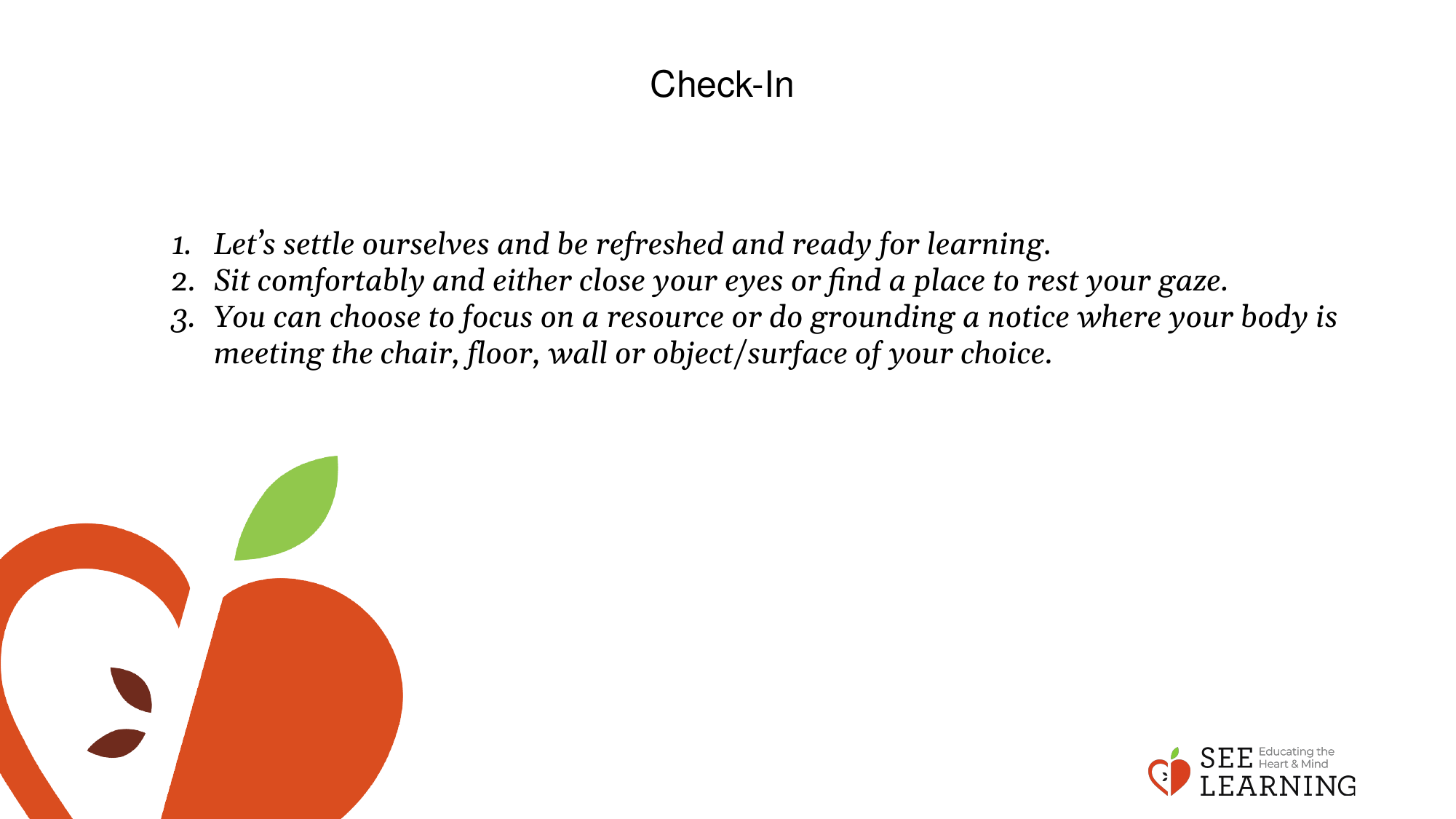

# Check-In

Let’s settle ourselves and be refreshed and ready for learning.
Sit comfortably and either close your eyes or find a place to rest your gaze.
You can choose to focus on a resource or do grounding a notice where your body is meeting the chair, floor, wall or object/surface of your choice.